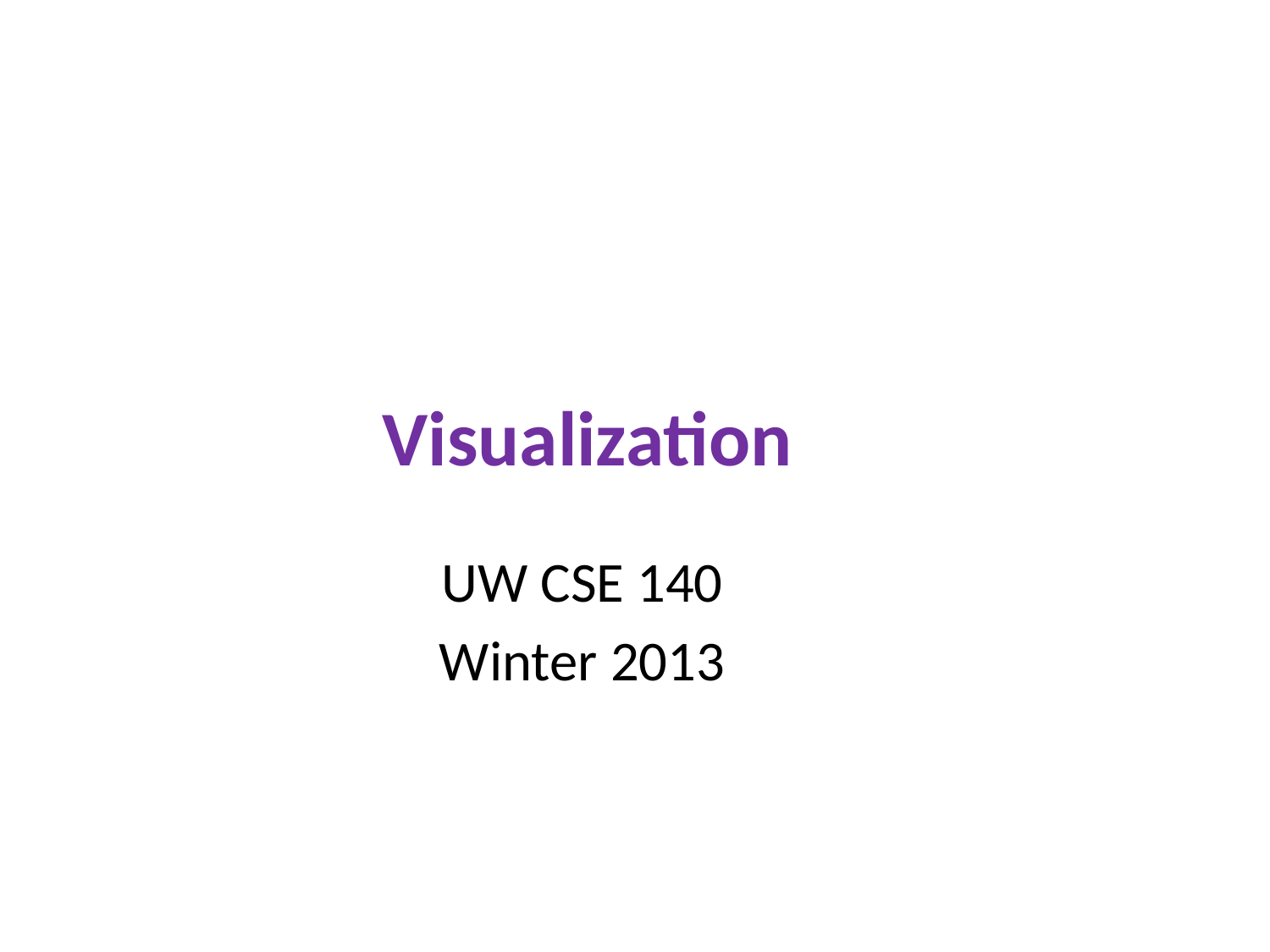

# Visualization
UW CSE 140
Winter 2013